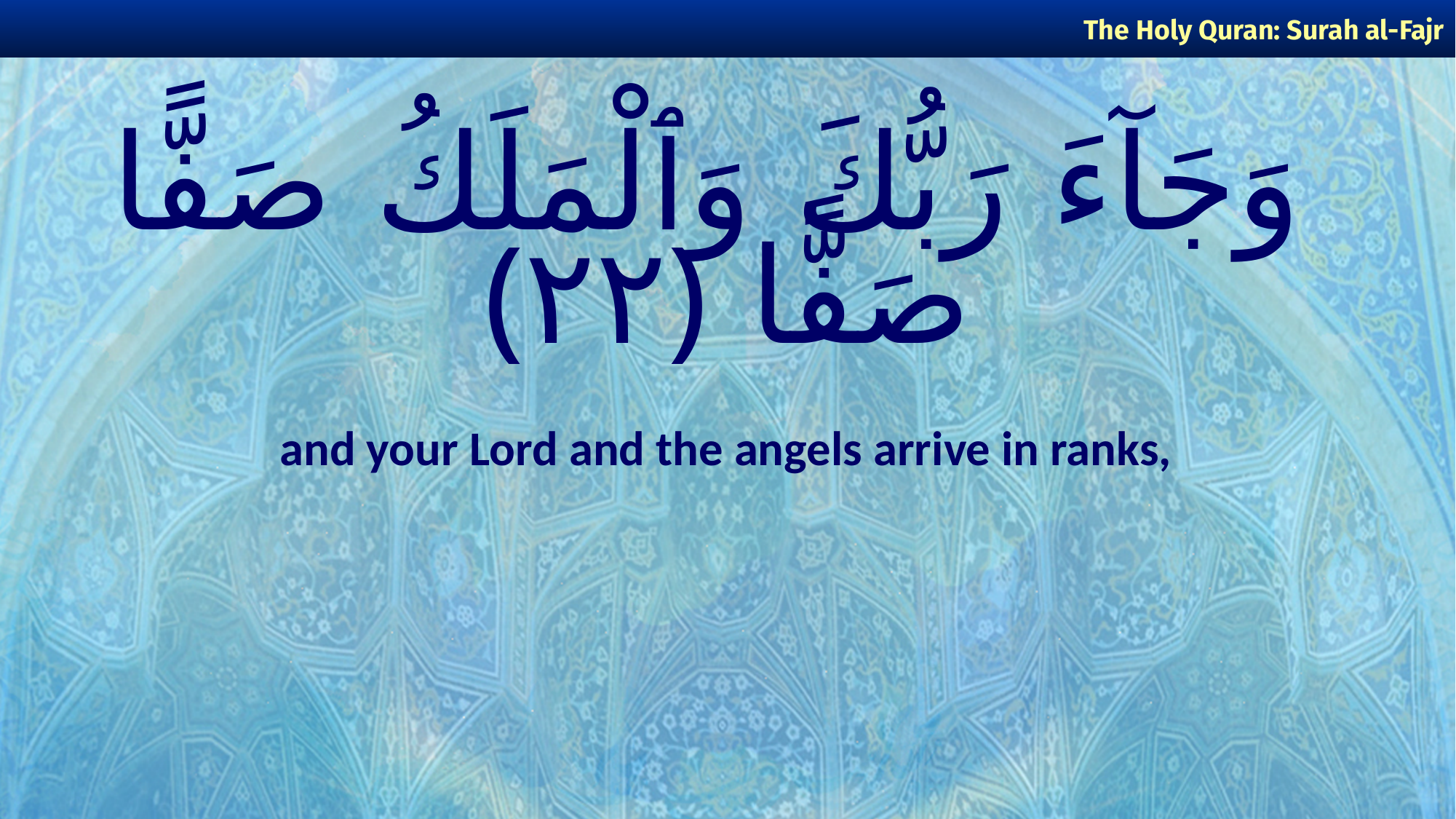

The Holy Quran: Surah al-Fajr
# وَجَآءَ رَبُّكَ وَٱلْمَلَكُ صَفًّا صَفًّا ﴿٢٢﴾
and your Lord and the angels arrive in ranks,